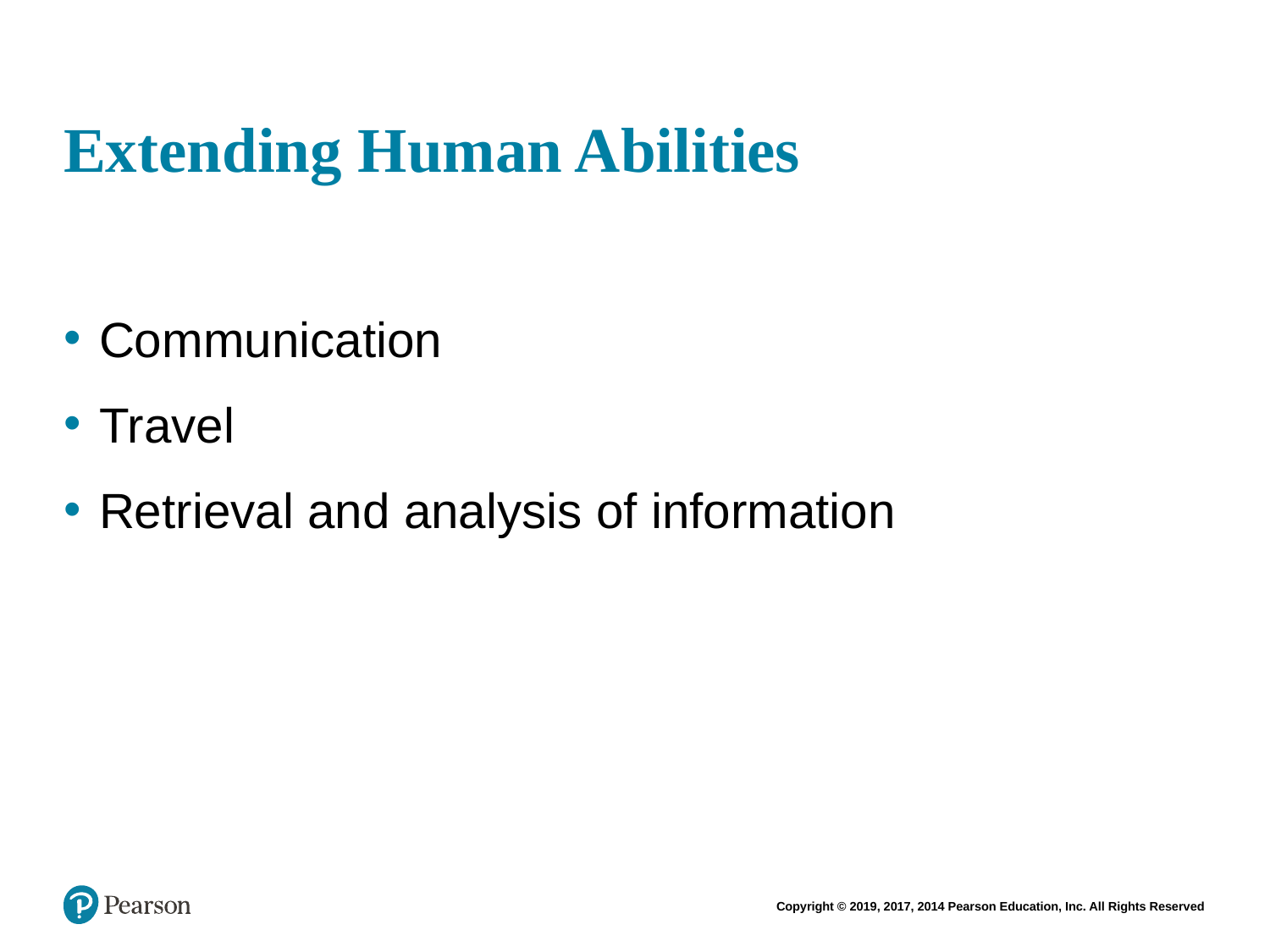

# Extending Human Abilities

Communication
Travel
Retrieval and analysis of information